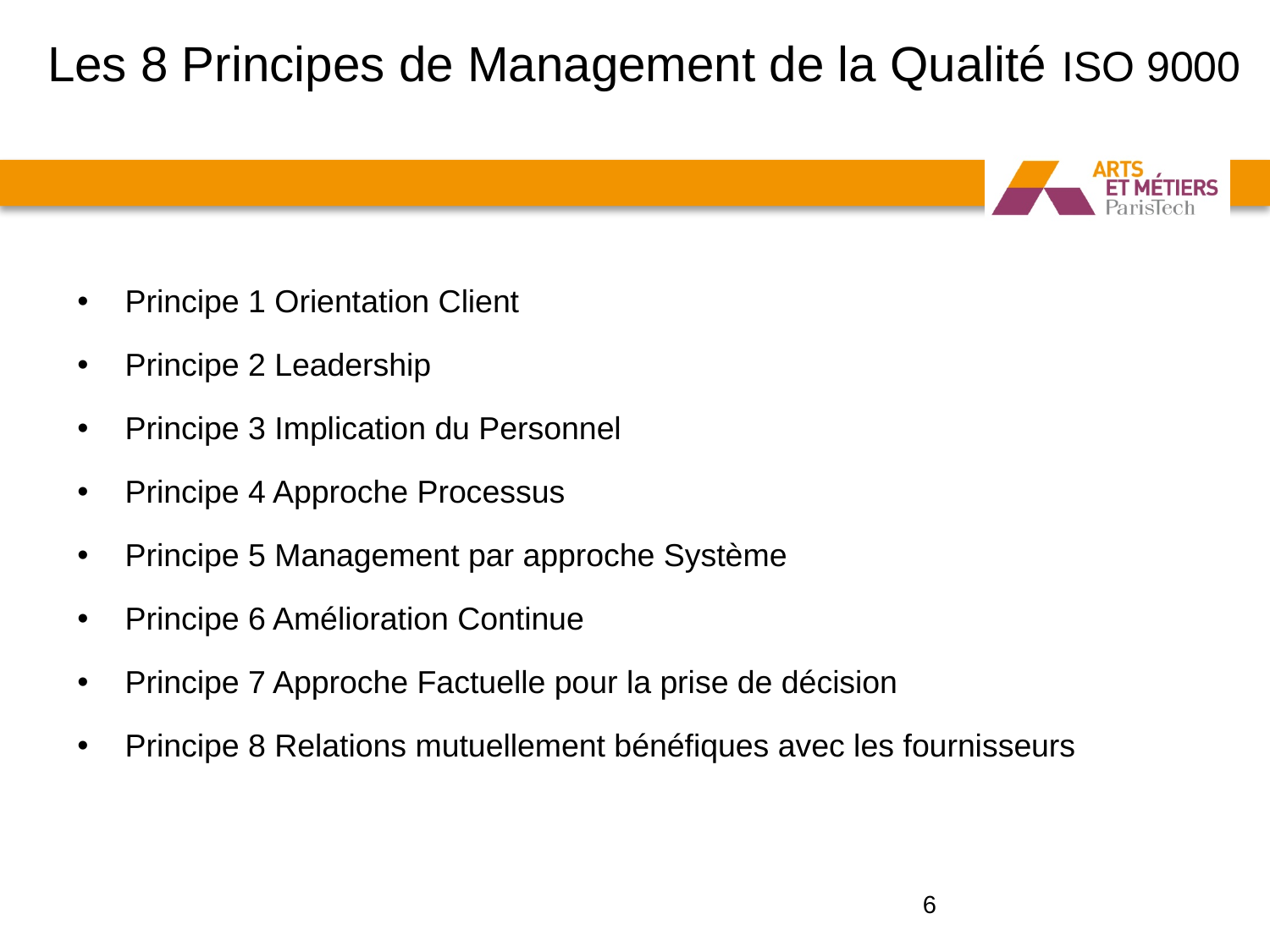

# Les 8 Principes de Management de la Qualité ISO 9000
Principe 1 Orientation Client
Principe 2 Leadership
Principe 3 Implication du Personnel
Principe 4 Approche Processus
Principe 5 Management par approche Système
Principe 6 Amélioration Continue
Principe 7 Approche Factuelle pour la prise de décision
Principe 8 Relations mutuellement bénéfiques avec les fournisseurs
6